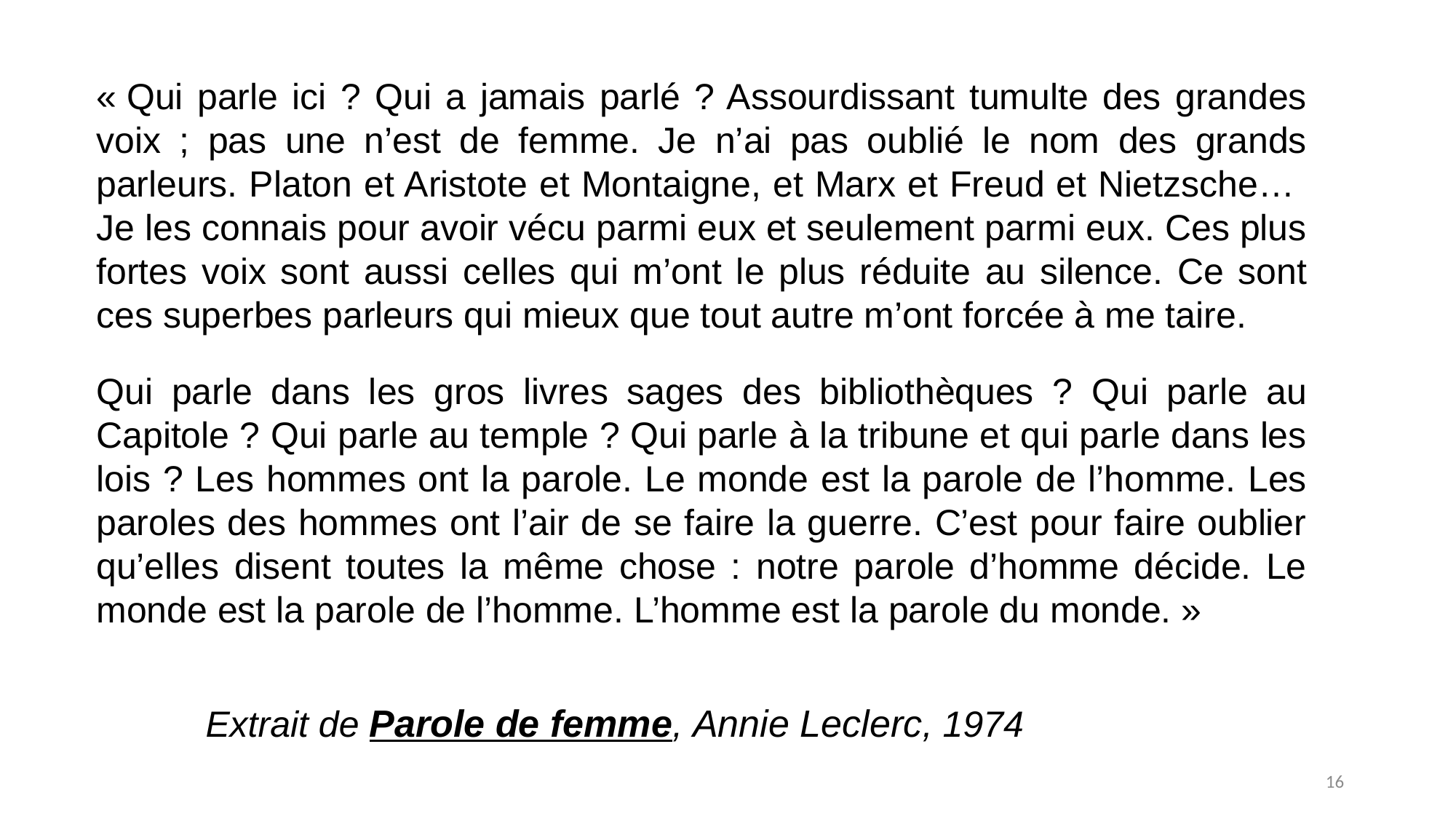

« Qui parle ici ? Qui a jamais parlé ? Assourdissant tumulte des grandes voix ; pas une n’est de femme. Je n’ai pas oublié le nom des grands parleurs. Platon et Aristote et Montaigne, et Marx et Freud et Nietzsche…  Je les connais pour avoir vécu parmi eux et seulement parmi eux. Ces plus fortes voix sont aussi celles qui m’ont le plus réduite au silence. Ce sont ces superbes parleurs qui mieux que tout autre m’ont forcée à me taire.

Qui parle dans les gros livres sages des bibliothèques ? Qui parle au Capitole ? Qui parle au temple ? Qui parle à la tribune et qui parle dans les lois ? Les hommes ont la parole. Le monde est la parole de l’homme. Les paroles des hommes ont l’air de se faire la guerre. C’est pour faire oublier qu’elles disent toutes la même chose : notre parole d’homme décide. Le monde est la parole de l’homme. L’homme est la parole du monde. »
	Extrait de Parole de femme, Annie Leclerc, 1974
16